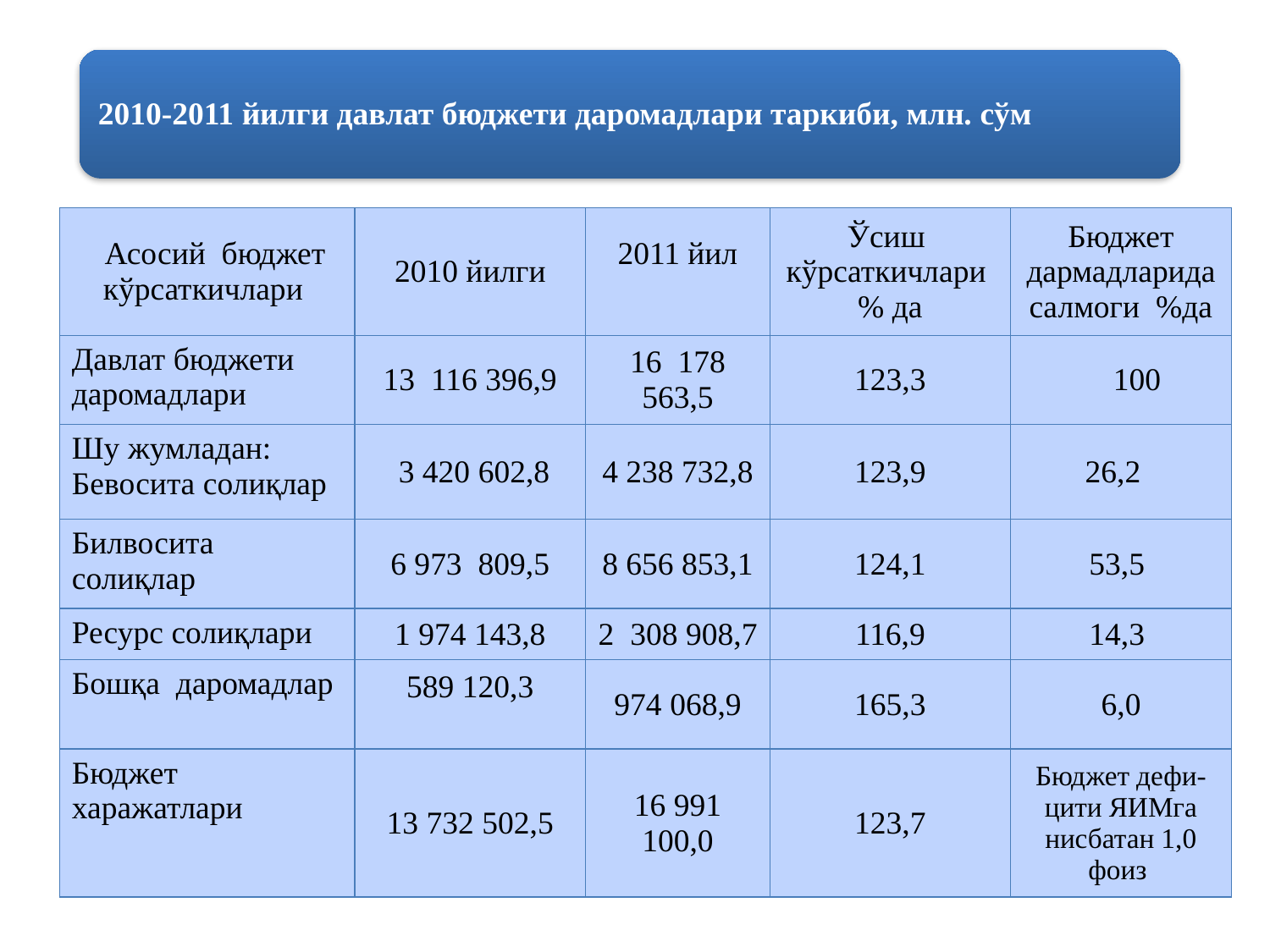

2010-2011 йилги давлат бюджети даромадлари таркиби, млн. сўм
| Асосий бюджет кўрсаткичлари | 2010 йилги | 2011 йил | Ўсиш кўрсаткичлари % да | Бюджет дармадларида салмоги %да |
| --- | --- | --- | --- | --- |
| Давлат бюджети даромадлари | 13 116 396,9 | 16 178 563,5 | 123,3 | 100 |
| Шу жумладан: Бевосита солиқлар | 3 420 602,8 | 4 238 732,8 | 123,9 | 26,2 |
| Билвосита солиқлар | 6 973 809,5 | 8 656 853,1 | 124,1 | 53,5 |
| Ресурс солиқлари | 1 974 143,8 | 2 308 908,7 | 116,9 | 14,3 |
| Бошқа даромадлар | 589 120,3 | 974 068,9 | 165,3 | 6,0 |
| Бюджет харажатлари | 13 732 502,5 | 16 991 100,0 | 123,7 | Бюджет дефи-цити ЯИМга нисбатан 1,0 фоиз |